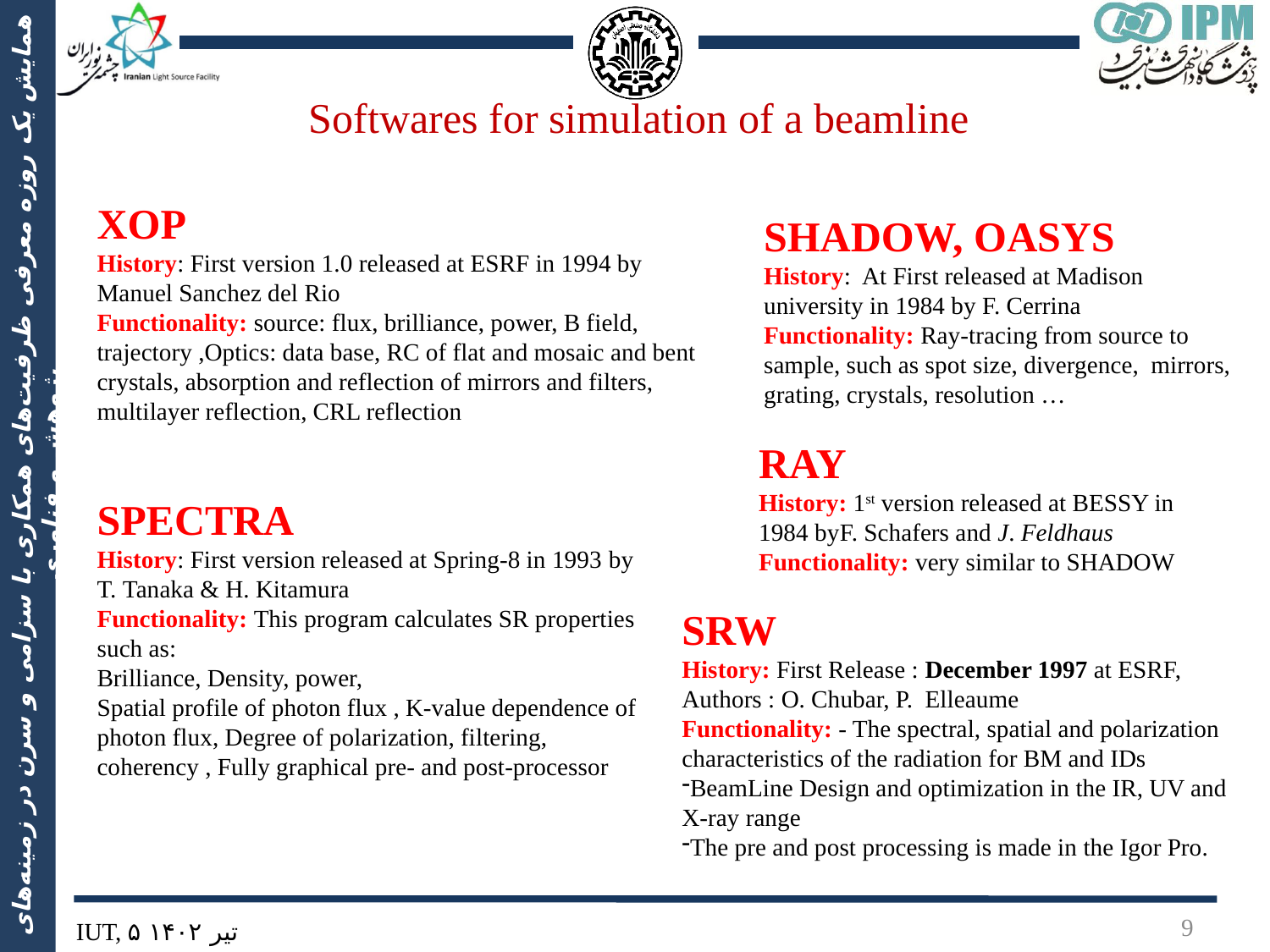

Softwares for simulation of a beamline
XOP
History: First version 1.0 released at ESRF in 1994 by Manuel Sanchez del Rio
Functionality: source: flux, brilliance, power, B field, trajectory ,Optics: data base, RC of flat and mosaic and bent crystals, absorption and reflection of mirrors and filters, multilayer reflection, CRL reflection
SHADOW, OASYS
History:  At First released at Madison university in 1984 by F. Cerrina
Functionality: Ray-tracing from source to sample, such as spot size, divergence,  mirrors, grating, crystals, resolution …
RAY
History: 1st version released at BESSY in 1984 byF. Schafers and J. Feldhaus
Functionality: very similar to SHADOW
SPECTRA
History: First version released at Spring-8 in 1993 by T. Tanaka & H. Kitamura
Functionality: This program calculates SR properties such as:
Brilliance, Density, power,
Spatial profile of photon flux , K-value dependence of photon flux, Degree of polarization, filtering, coherency , Fully graphical pre- and post-processor

SRW
History: First Release : December 1997 at ESRF, Authors : O. Chubar, P.  Elleaume
Functionality: - The spectral, spatial and polarization characteristics of the radiation for BM and IDs
BeamLine Design and optimization in the IR, UV and X-ray range
The pre and post processing is made in the Igor Pro.
9